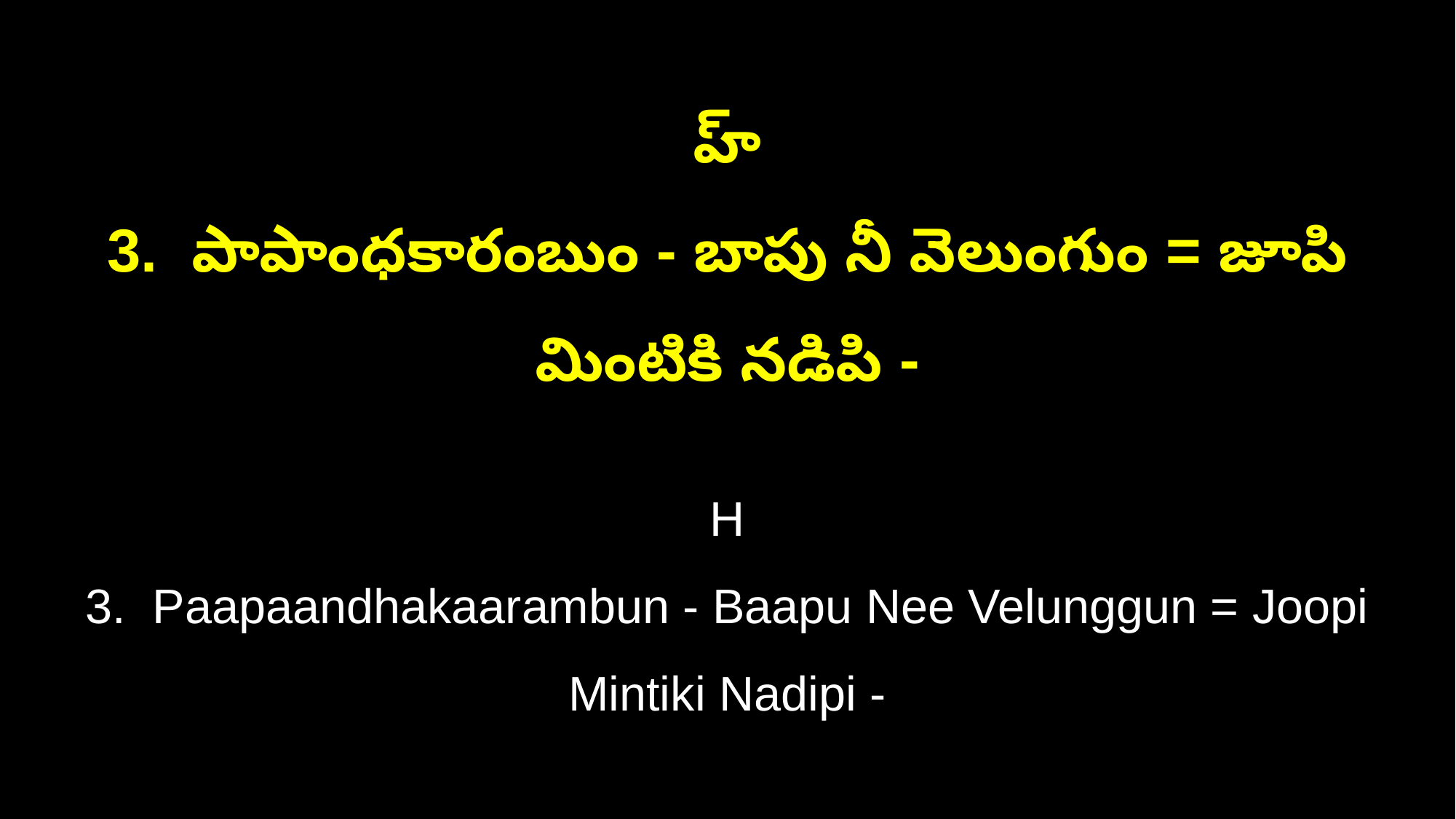

హ్‌
3.  పాపాంధకారంబుం - బాపు నీ వెలుంగుం = జూపి మింటికి నడిపి -
H
3.  Paapaandhakaarambun - Baapu Nee Velunggun = Joopi Mintiki Nadipi -